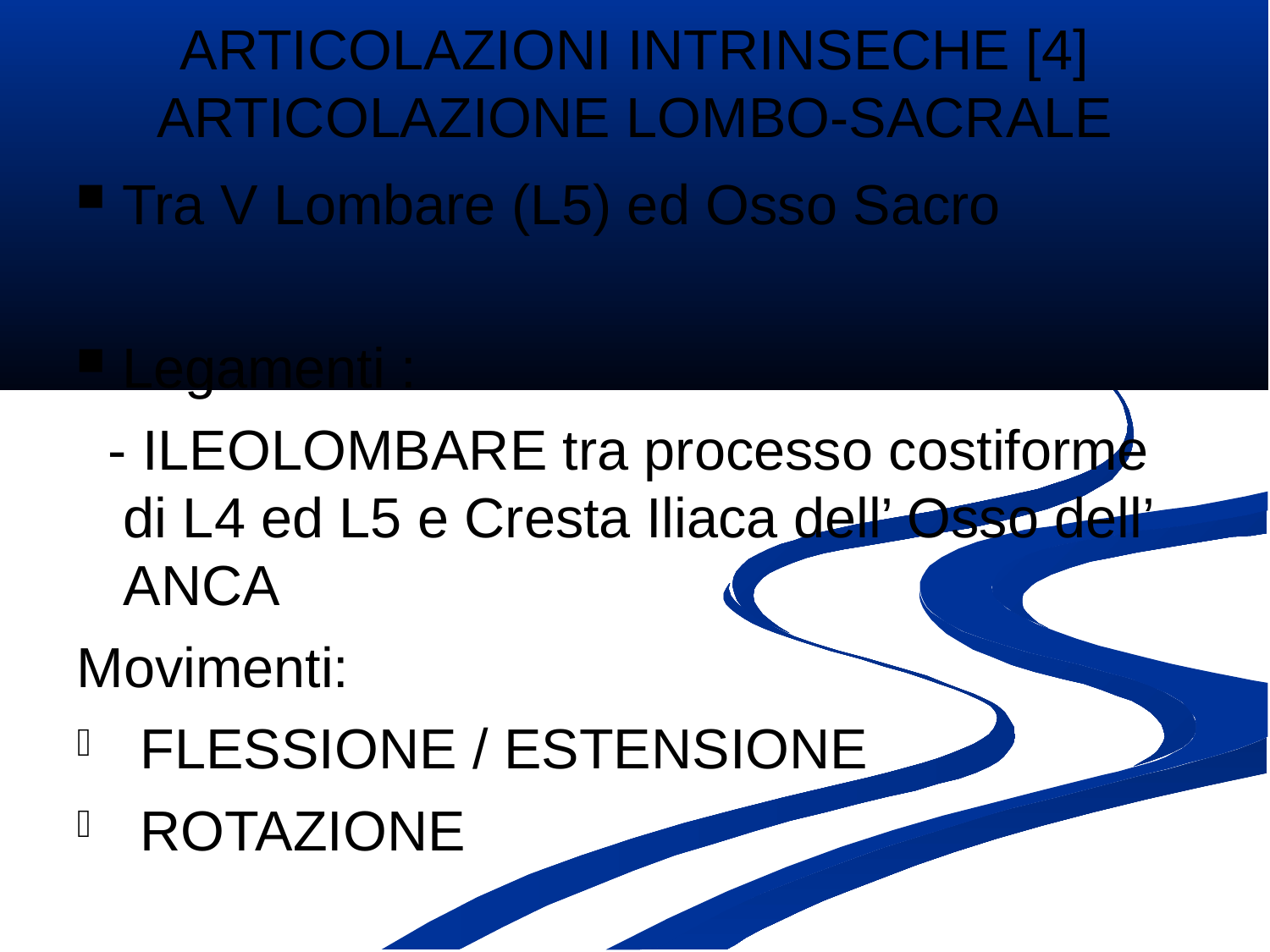

ARTICOLAZIONI INTRINSECHE [4]
ARTICOLAZIONE LOMBO-SACRALE
# Tra V Lombare (L5) ed Osso Sacro

Legamenti :
  - ILEOLOMBARE tra processo costiforme di L4 ed L5 e Cresta Iliaca dell’ Osso dell’ ANCA
Movimenti:
FLESSIONE / ESTENSIONE
ROTAZIONE